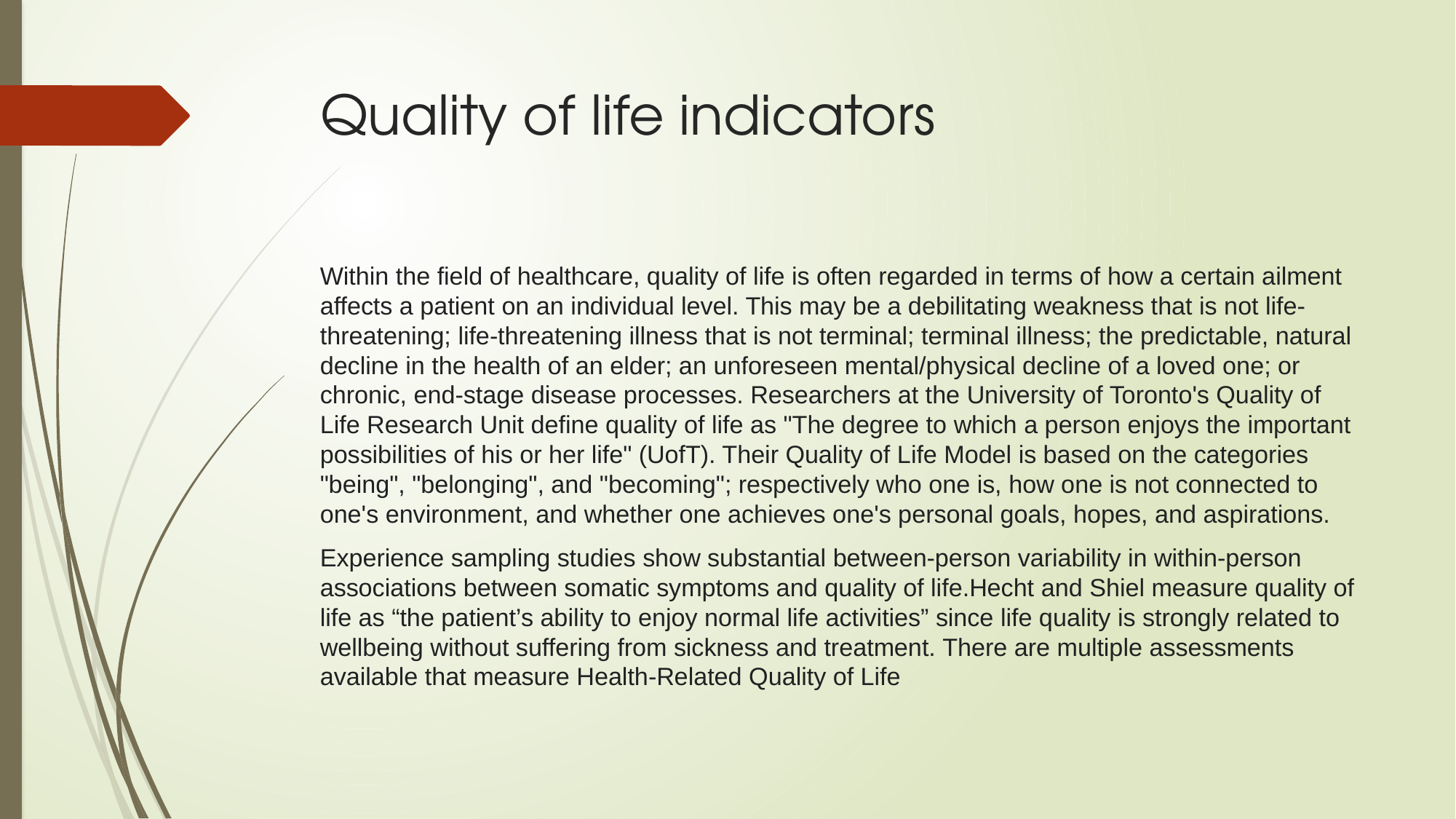

# Quality of life indicators
Within the field of healthcare, quality of life is often regarded in terms of how a certain ailment affects a patient on an individual level. This may be a debilitating weakness that is not life-threatening; life-threatening illness that is not terminal; terminal illness; the predictable, natural decline in the health of an elder; an unforeseen mental/physical decline of a loved one; or chronic, end-stage disease processes. Researchers at the University of Toronto's Quality of Life Research Unit define quality of life as "The degree to which a person enjoys the important possibilities of his or her life" (UofT). Their Quality of Life Model is based on the categories "being", "belonging", and "becoming"; respectively who one is, how one is not connected to one's environment, and whether one achieves one's personal goals, hopes, and aspirations.
Experience sampling studies show substantial between-person variability in within-person associations between somatic symptoms and quality of life.Hecht and Shiel measure quality of life as “the patient’s ability to enjoy normal life activities” since life quality is strongly related to wellbeing without suffering from sickness and treatment. There are multiple assessments available that measure Health-Related Quality of Life